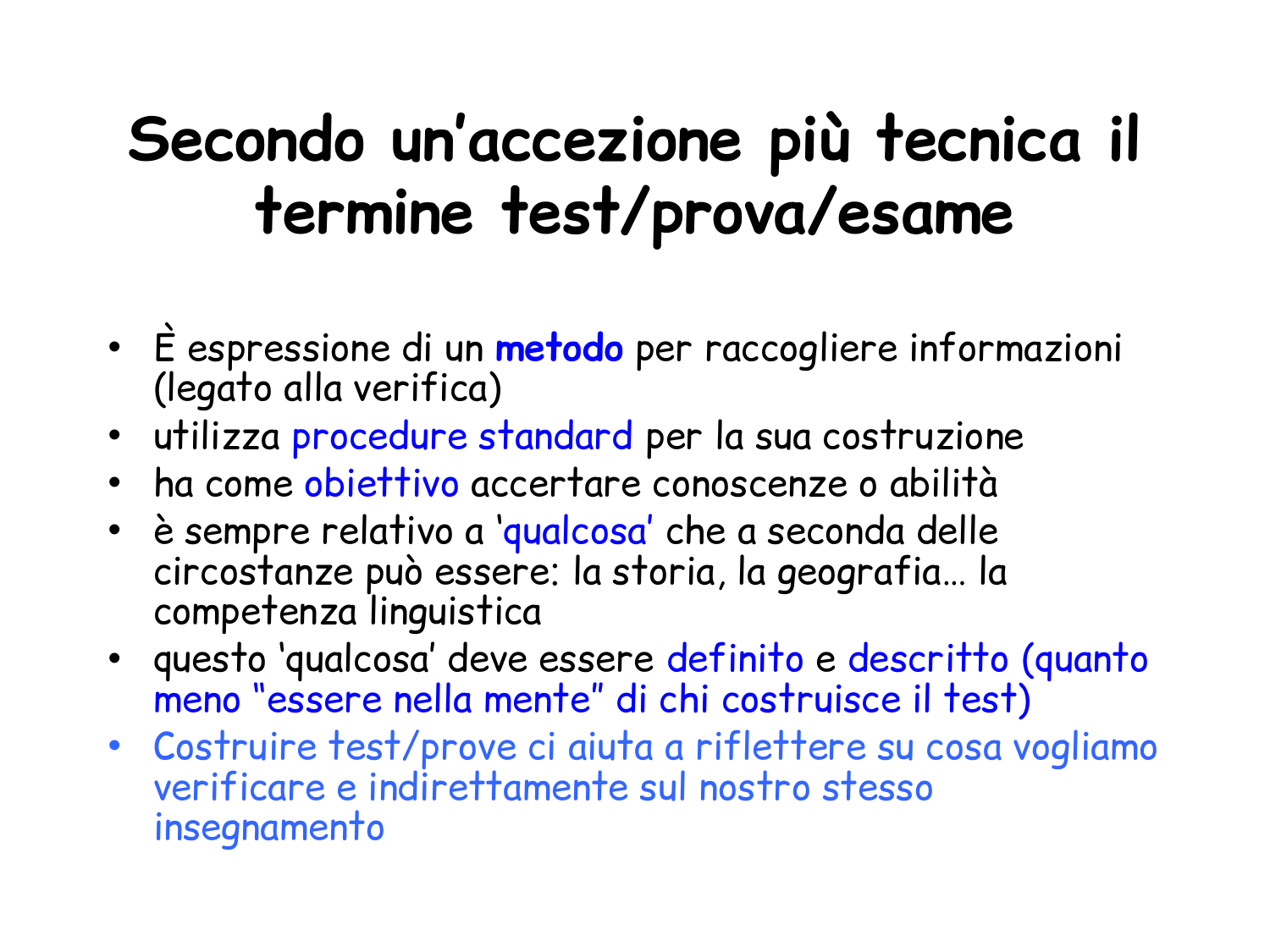

# Secondo un’accezione più tecnica il termine test/prova/esame
È espressione di un metodo per raccogliere informazioni (legato alla verifica)
utilizza procedure standard per la sua costruzione
ha come obiettivo accertare conoscenze o abilità
è sempre relativo a ‘qualcosa’ che a seconda delle circostanze può essere: la storia, la geografia… la competenza linguistica
questo ‘qualcosa’ deve essere definito e descritto (quanto meno “essere nella mente” di chi costruisce il test)
Costruire test/prove ci aiuta a riflettere su cosa vogliamo verificare e indirettamente sul nostro stesso insegnamento